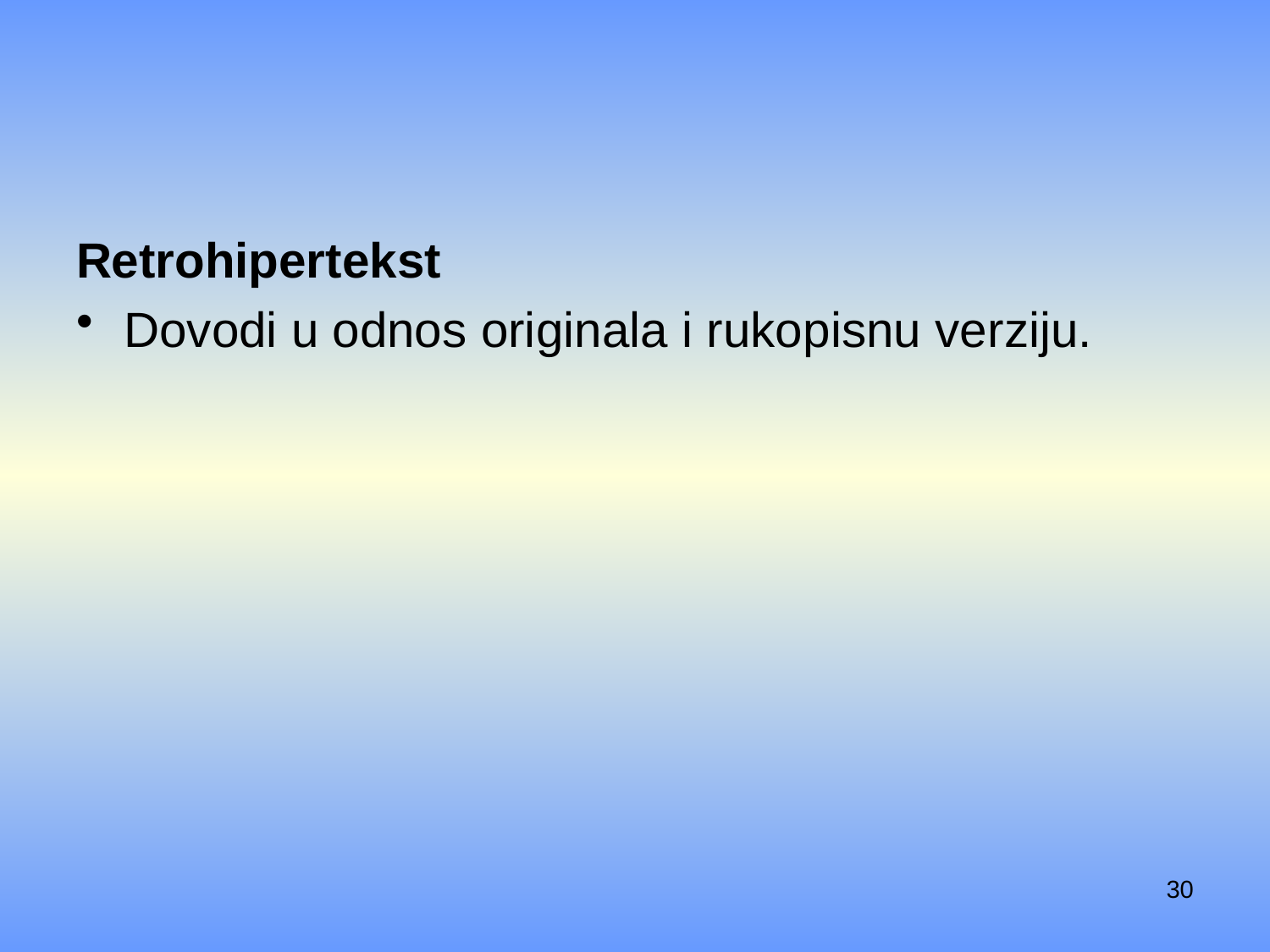

#
Retro­hi­per­tekst
Dovodi u odnos ori­gi­nala i ruko­pi­snu ver­zi­ju.

30